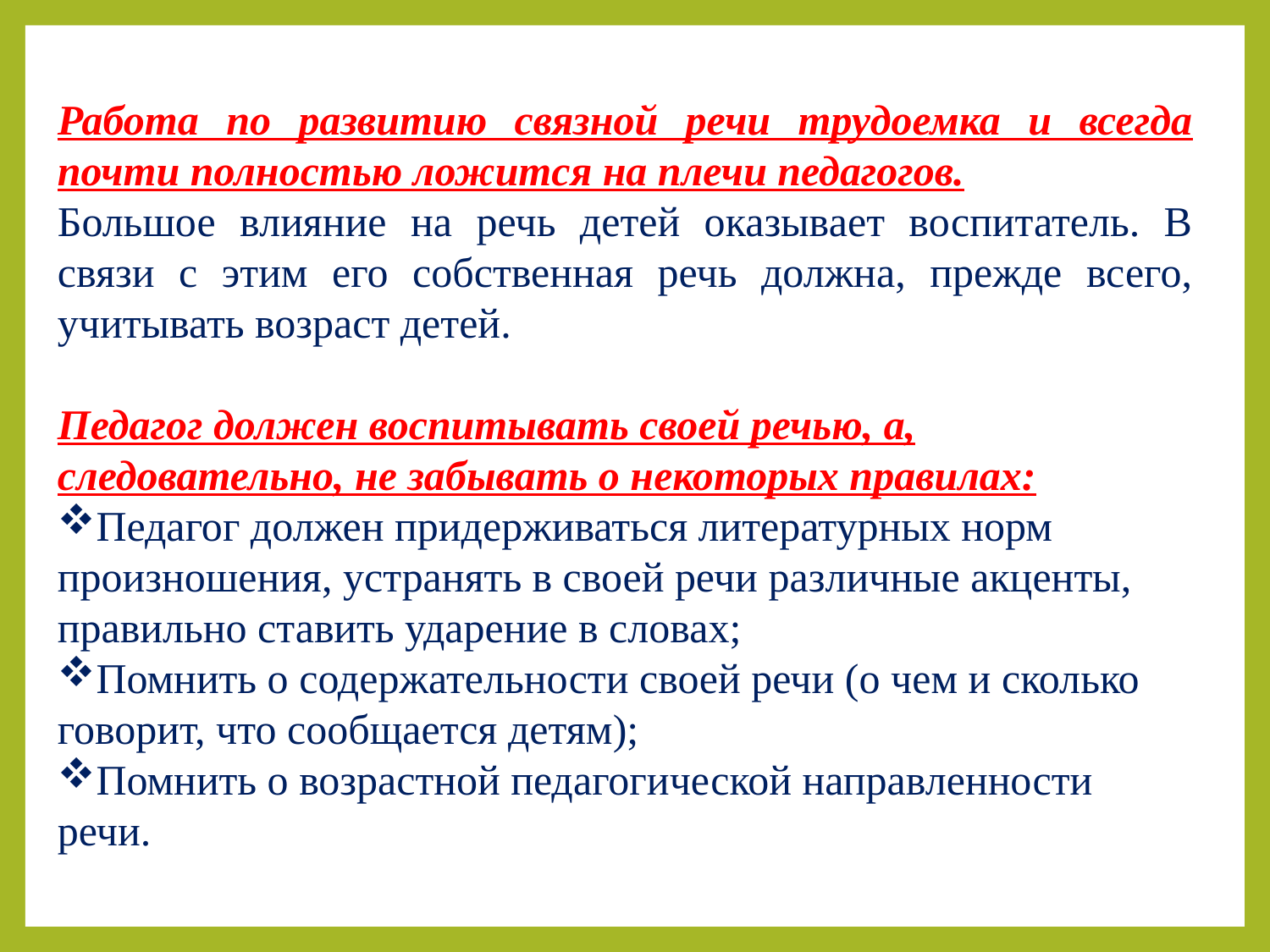

Работа по развитию связной речи трудоемка и всегда почти полностью ложится на плечи педагогов.
Большое влияние на речь детей оказывает воспитатель. В связи с этим его собственная речь должна, прежде всего, учитывать возраст детей.

Педагог должен воспитывать своей речью, а, следовательно, не забывать о некоторых правилах:
Педагог должен придерживаться литературных норм произношения, устранять в своей речи различные акценты, правильно ставить ударение в словах;
Помнить о содержательности своей речи (о чем и сколько говорит, что сообщается детям);
Помнить о возрастной педагогической направленности речи.